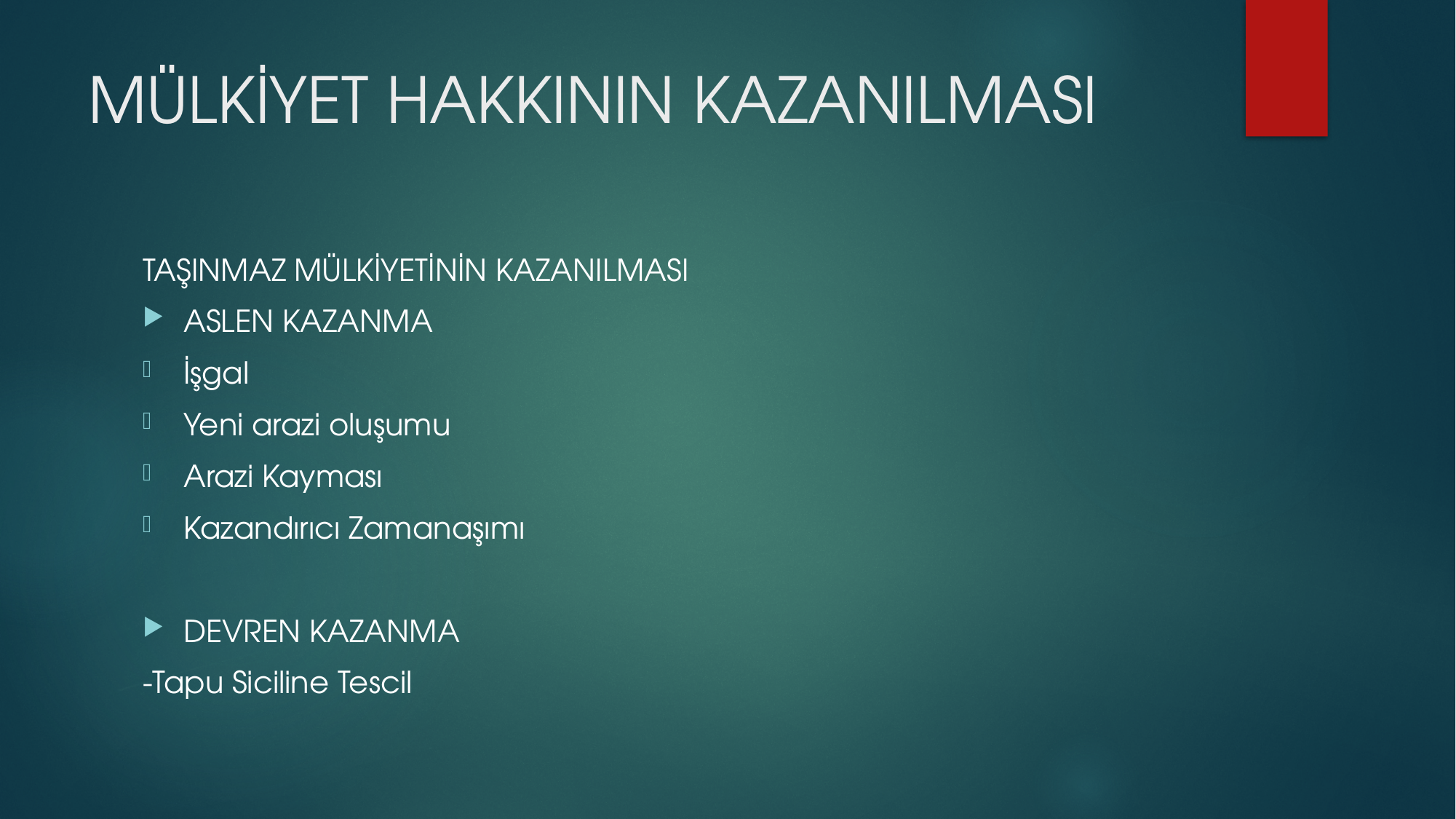

# MÜLKİYET HAKKININ KAZANILMASI
TAŞINMAZ MÜLKİYETİNİN KAZANILMASI
ASLEN KAZANMA
İşgal
Yeni arazi oluşumu
Arazi Kayması
Kazandırıcı Zamanaşımı

DEVREN KAZANMA
-Tapu Siciline Tescil